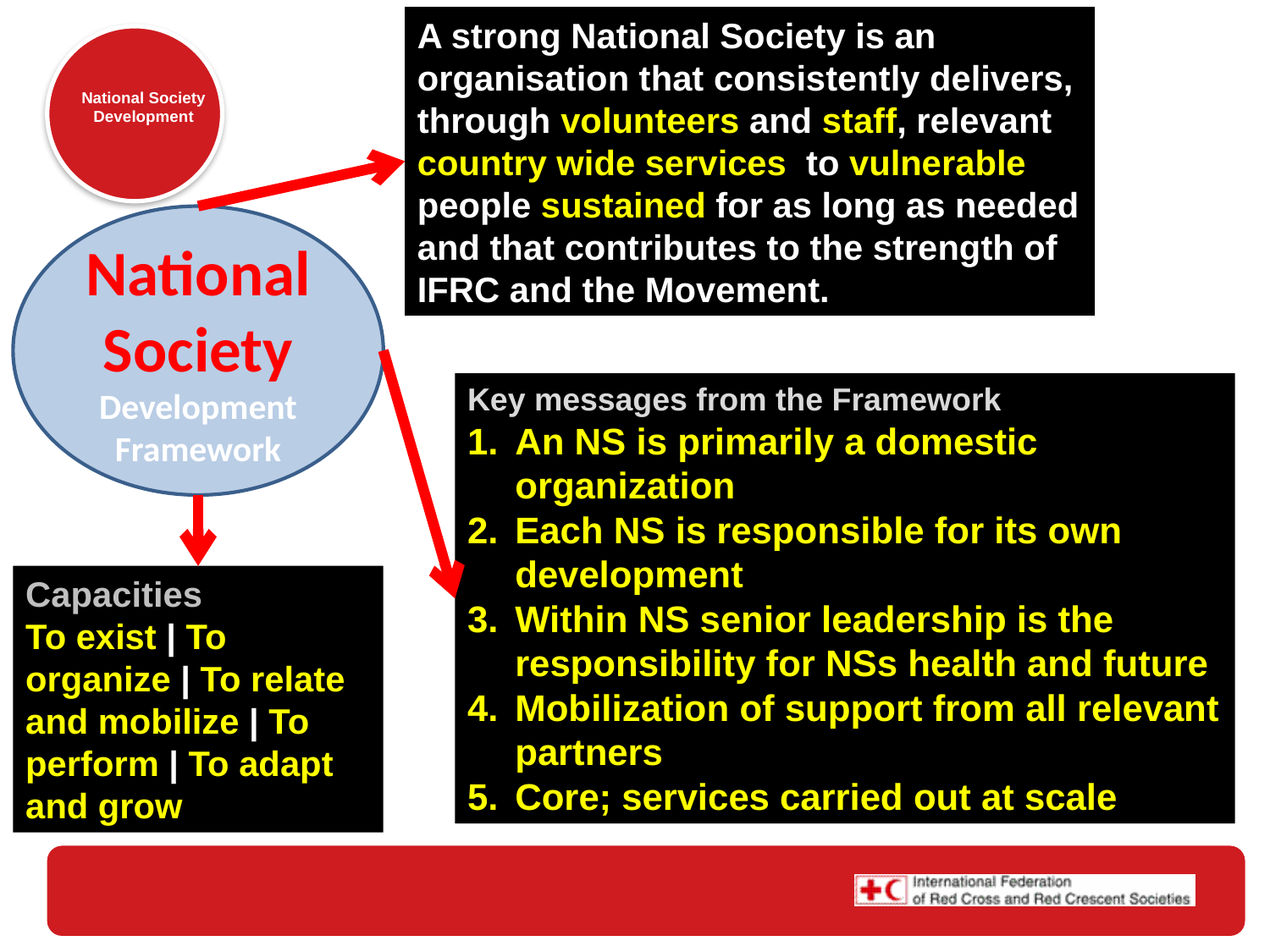

A strong National Society is an organisation that consistently delivers, through volunteers and staff, relevant country wide services  to vulnerable people sustained for as long as needed and that contributes to the strength of IFRC and the Movement.
National Society
Development Framework
Key messages from the Framework
An NS is primarily a domestic organization
Each NS is responsible for its own development
Within NS senior leadership is the responsibility for NSs health and future
Mobilization of support from all relevant partners
Core; services carried out at scale
Capacities
To exist | To organize | To relate and mobilize | To perform | To adapt and grow